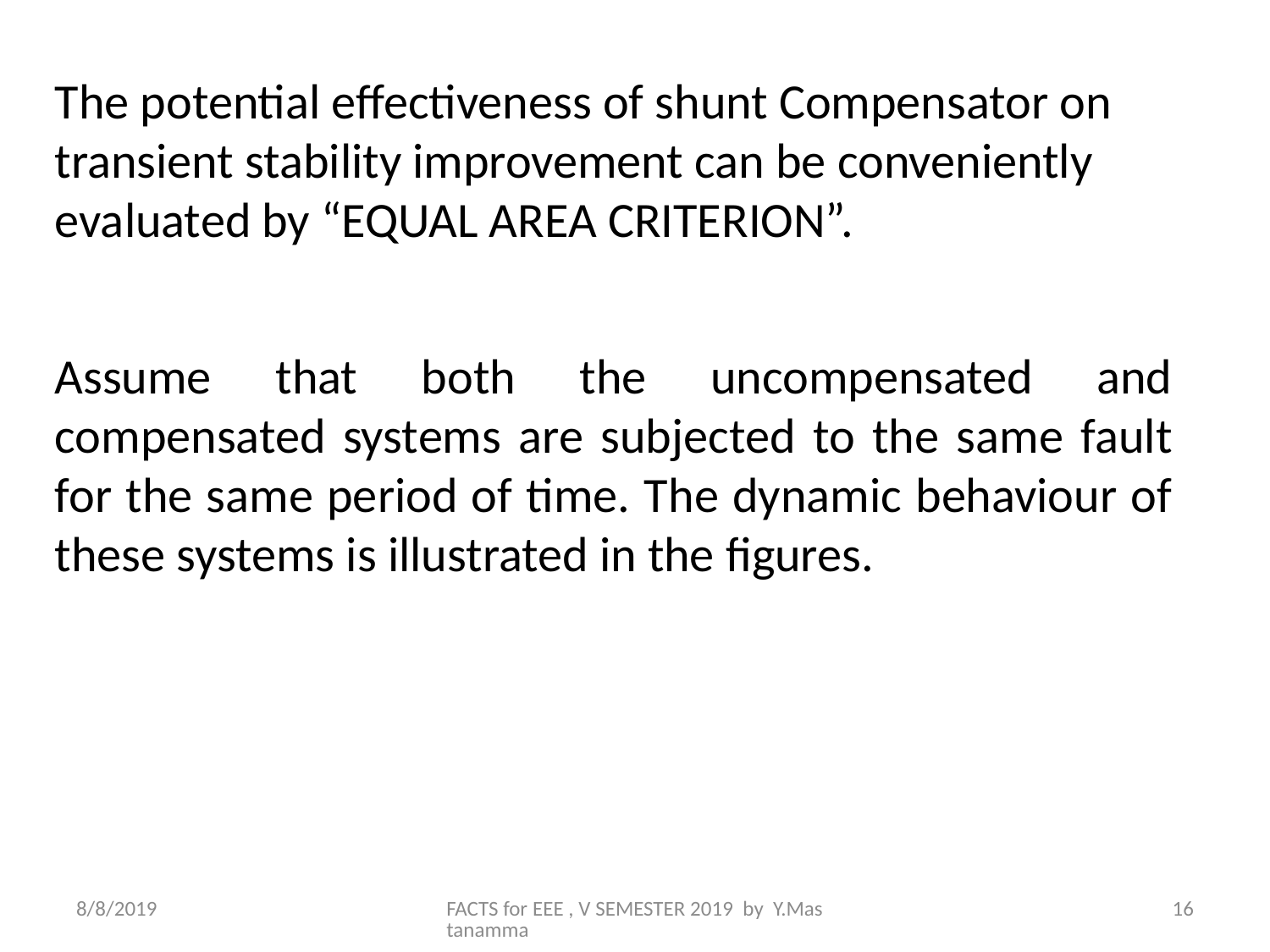

The potential effectiveness of shunt Compensator on transient stability improvement can be conveniently evaluated by “EQUAL AREA CRITERION”.
Assume that both the uncompensated and compensated systems are subjected to the same fault for the same period of time. The dynamic behaviour of these systems is illustrated in the figures.
8/8/2019
FACTS for EEE , V SEMESTER 2019  by  Y.Mastanamma
16